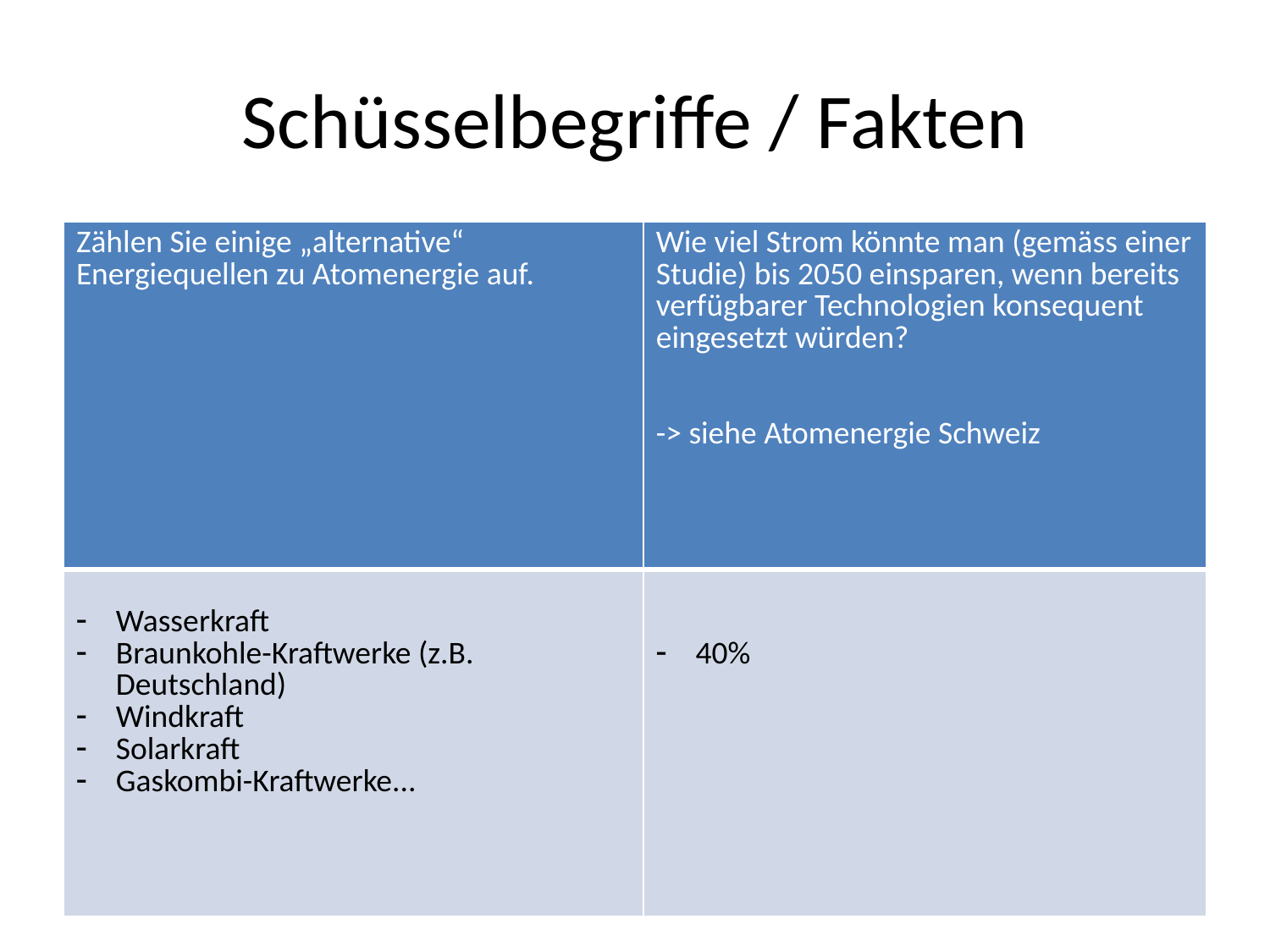

# Schüsselbegriffe / Fakten
| Zählen Sie einige „alternative“ Energiequellen zu Atomenergie auf. | Wie viel Strom könnte man (gemäss einer Studie) bis 2050 einsparen, wenn bereits verfügbarer Technologien konsequent eingesetzt würden? -> siehe Atomenergie Schweiz |
| --- | --- |
| Wasserkraft Braunkohle-Kraftwerke (z.B. Deutschland) Windkraft Solarkraft Gaskombi-Kraftwerke... | 40% |